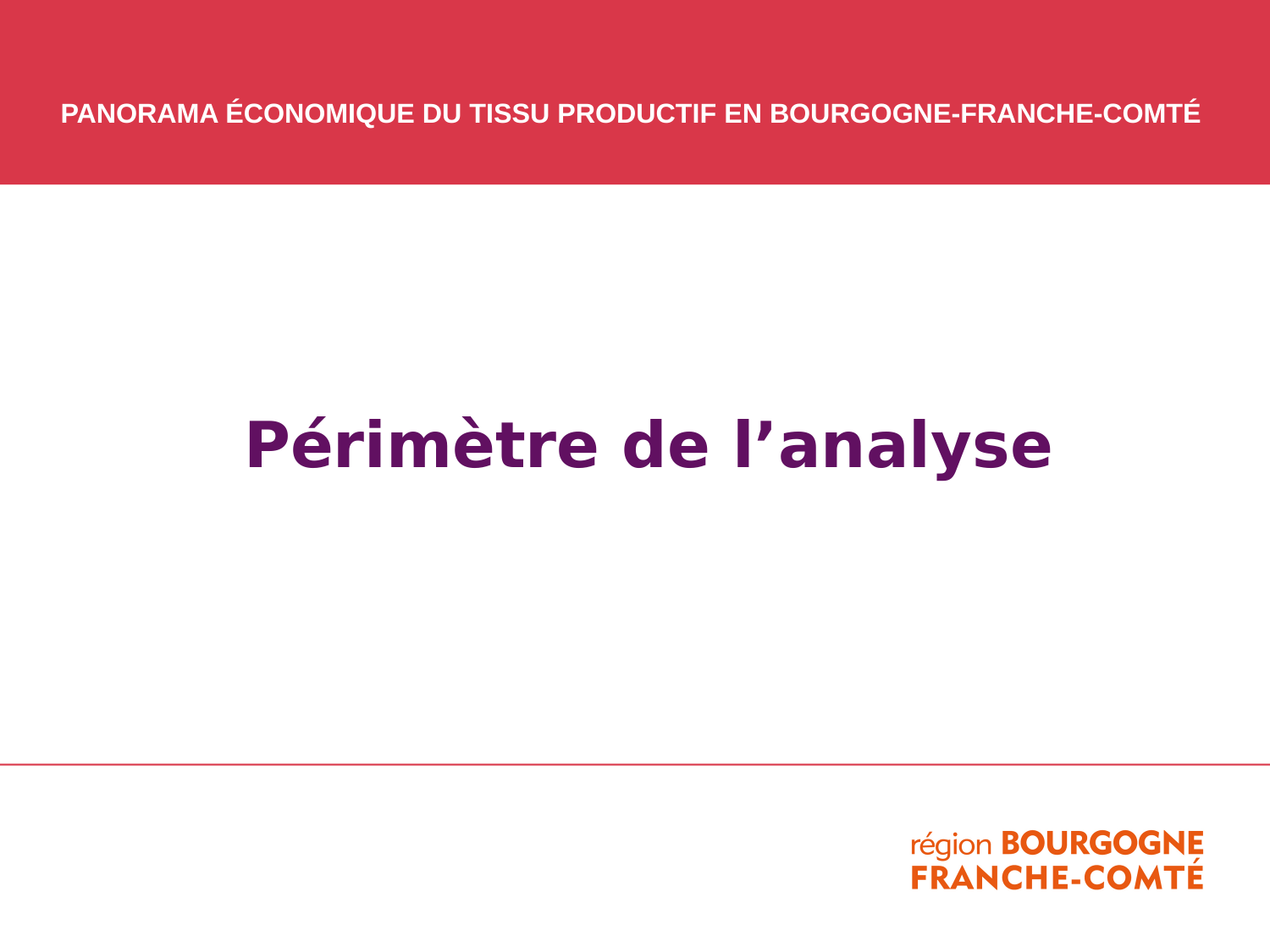

# PANORAMA ÉCONOMIQUE DU TISSU PRODUCTIF EN BOURGOGNE-FRANCHE-COMTÉ

Périmètre de l’analyse